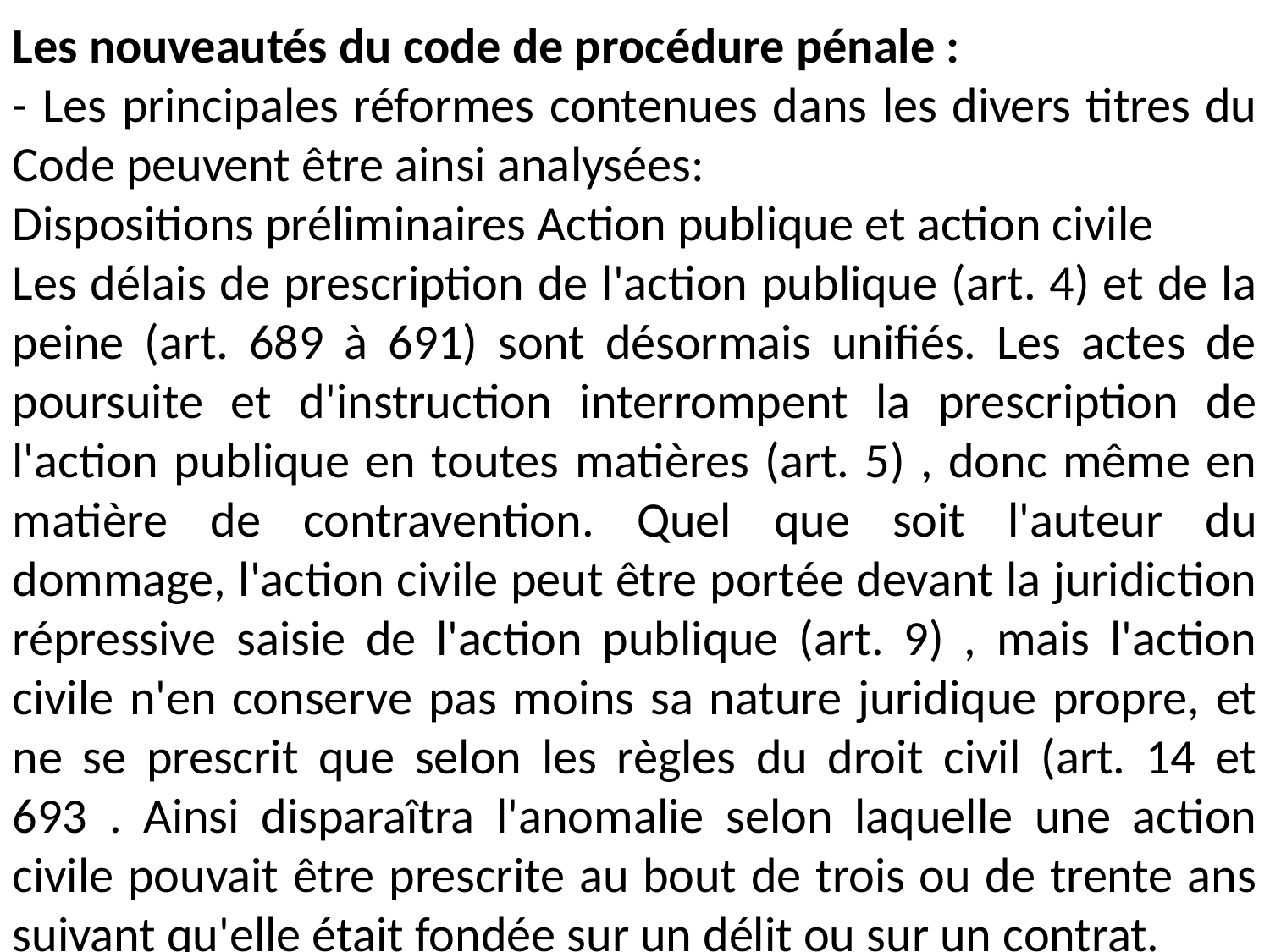

Les nouveautés du code de procédure pénale :
- Les principales réformes contenues dans les divers titres du Code peuvent être ainsi analysées:
Dispositions préliminaires Action publique et action civile
Les délais de prescription de l'action publique (art. 4) et de la peine (art. 689 à 691) sont désormais unifiés. Les actes de poursuite et d'instruction interrompent la prescription de l'action publique en toutes matières (art. 5) , donc même en matière de contravention. Quel que soit l'auteur du dommage, l'action civile peut être portée devant la juridiction répressive saisie de l'action publique (art. 9) , mais l'action civile n'en conserve pas moins sa nature juridique propre, et ne se prescrit que selon les règles du droit civil (art. 14 et 693 . Ainsi disparaîtra l'anomalie selon laquelle une action civile pouvait être prescrite au bout de trois ou de trente ans suivant qu'elle était fondée sur un délit ou sur un contrat.